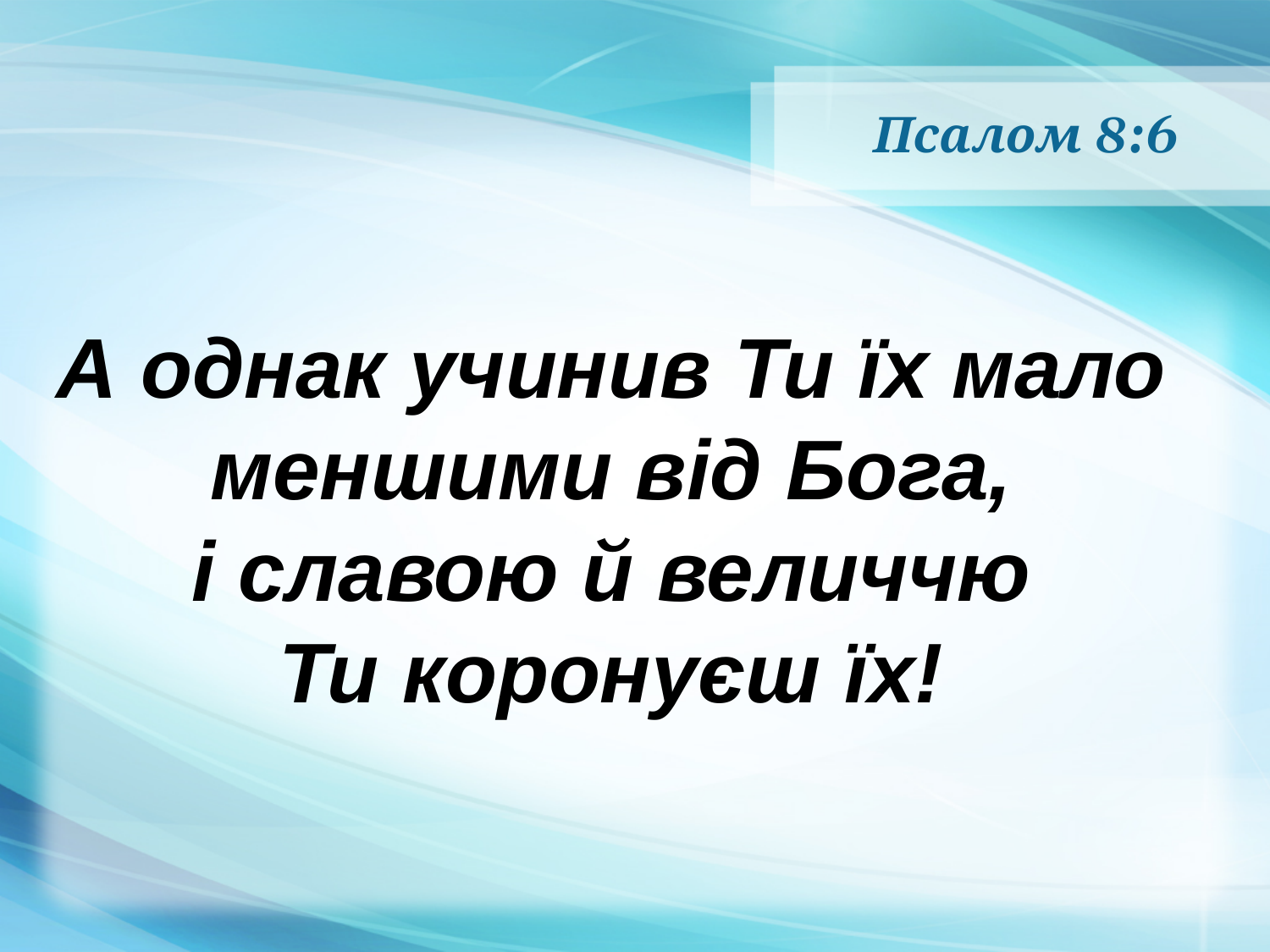

# Псалом 8:6

А однак учинив Ти їх мало меншими від Бога,
і славою й величчю
 Ти коронуєш їх!